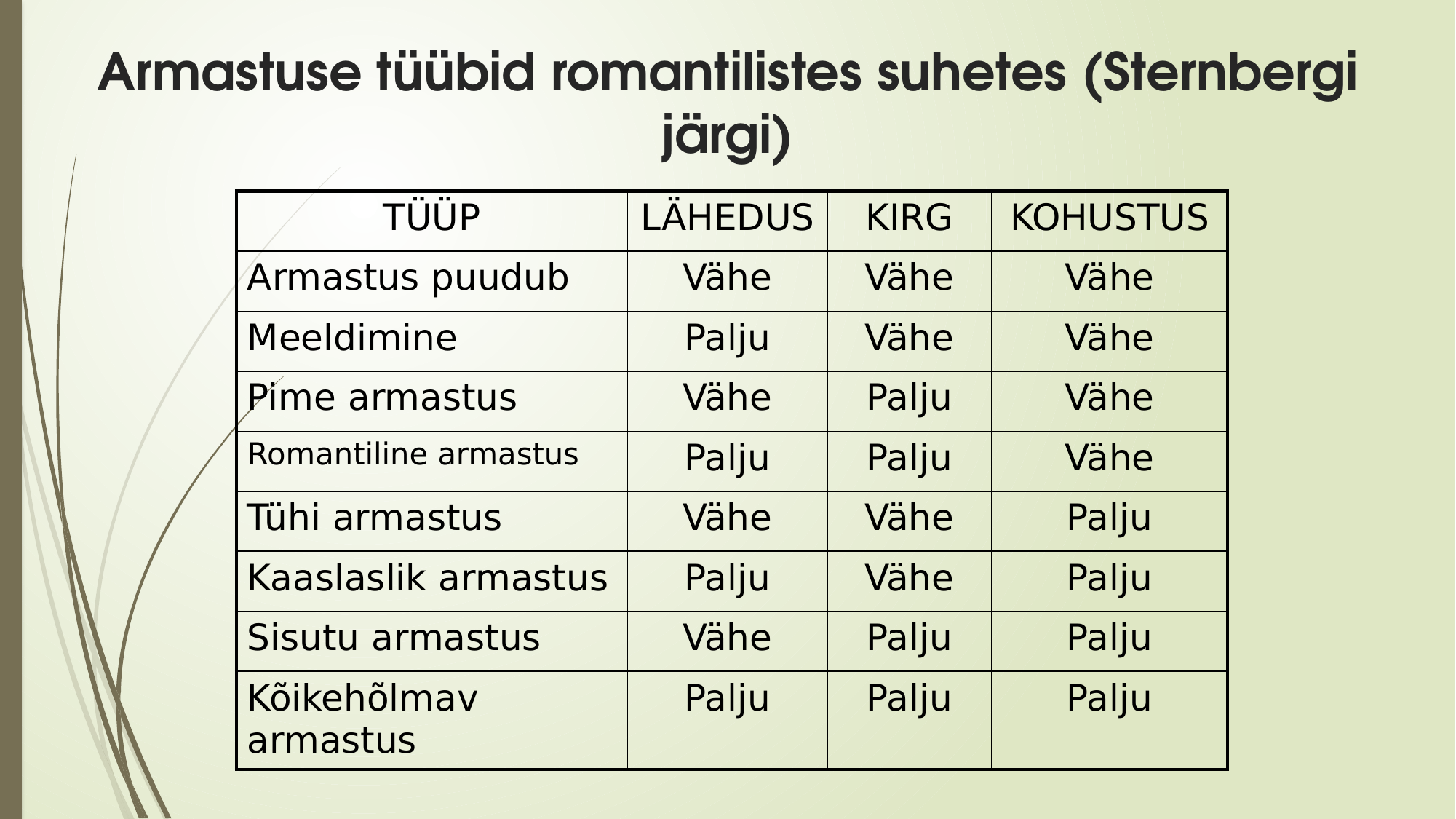

# Armastuse tüübid romantilistes suhetes (Sternbergi järgi)
| TÜÜP | LÄHEDUS | KIRG | KOHUSTUS |
| --- | --- | --- | --- |
| Armastus puudub | Vähe | Vähe | Vähe |
| Meeldimine | Palju | Vähe | Vähe |
| Pime armastus | Vähe | Palju | Vähe |
| Romantiline armastus | Palju | Palju | Vähe |
| Tühi armastus | Vähe | Vähe | Palju |
| Kaaslaslik armastus | Palju | Vähe | Palju |
| Sisutu armastus | Vähe | Palju | Palju |
| Kõikehõlmav armastus | Palju | Palju | Palju |